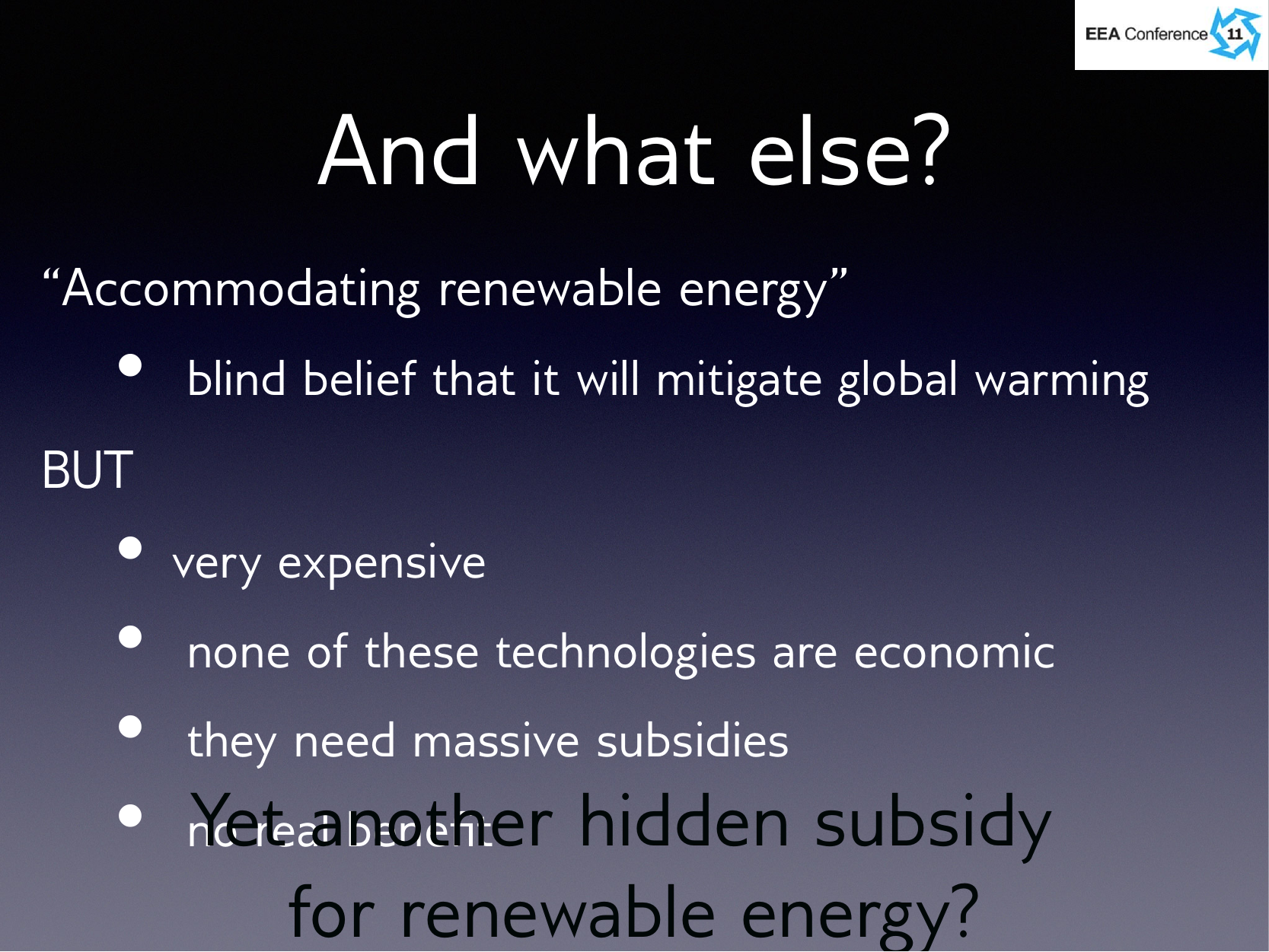

# And what else?
“Accommodating renewable energy”
 blind belief that it will mitigate global warming
BUT
very expensive
 none of these technologies are economic
 they need massive subsidies
 no real benefit
Yet another hidden subsidy
for renewable energy?
3